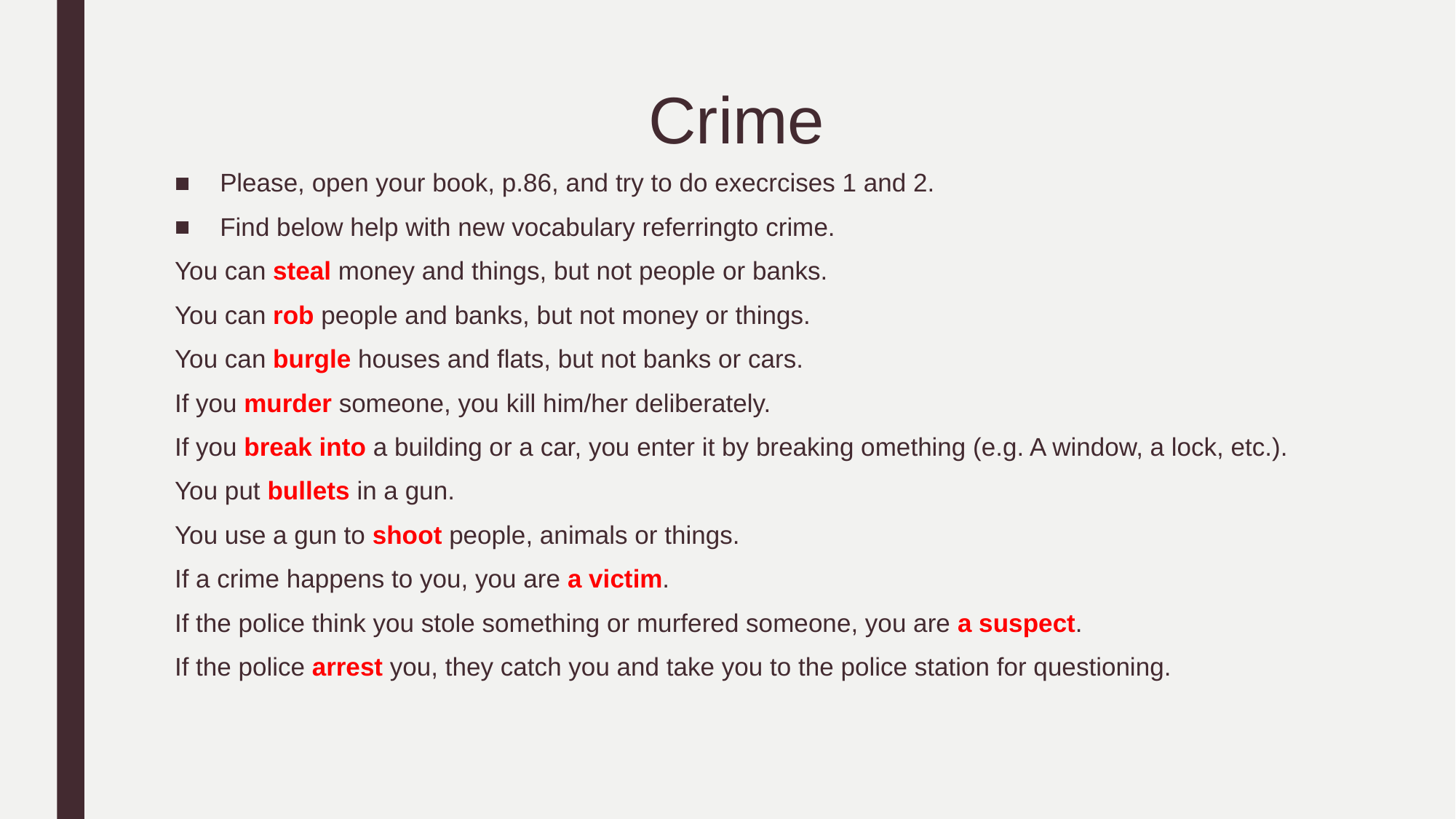

# Crime
Please, open your book, p.86, and try to do execrcises 1 and 2.
Find below help with new vocabulary referringto crime.
You can steal money and things, but not people or banks.
You can rob people and banks, but not money or things.
You can burgle houses and flats, but not banks or cars.
If you murder someone, you kill him/her deliberately.
If you break into a building or a car, you enter it by breaking omething (e.g. A window, a lock, etc.).
You put bullets in a gun.
You use a gun to shoot people, animals or things.
If a crime happens to you, you are a victim.
If the police think you stole something or murfered someone, you are a suspect.
If the police arrest you, they catch you and take you to the police station for questioning.